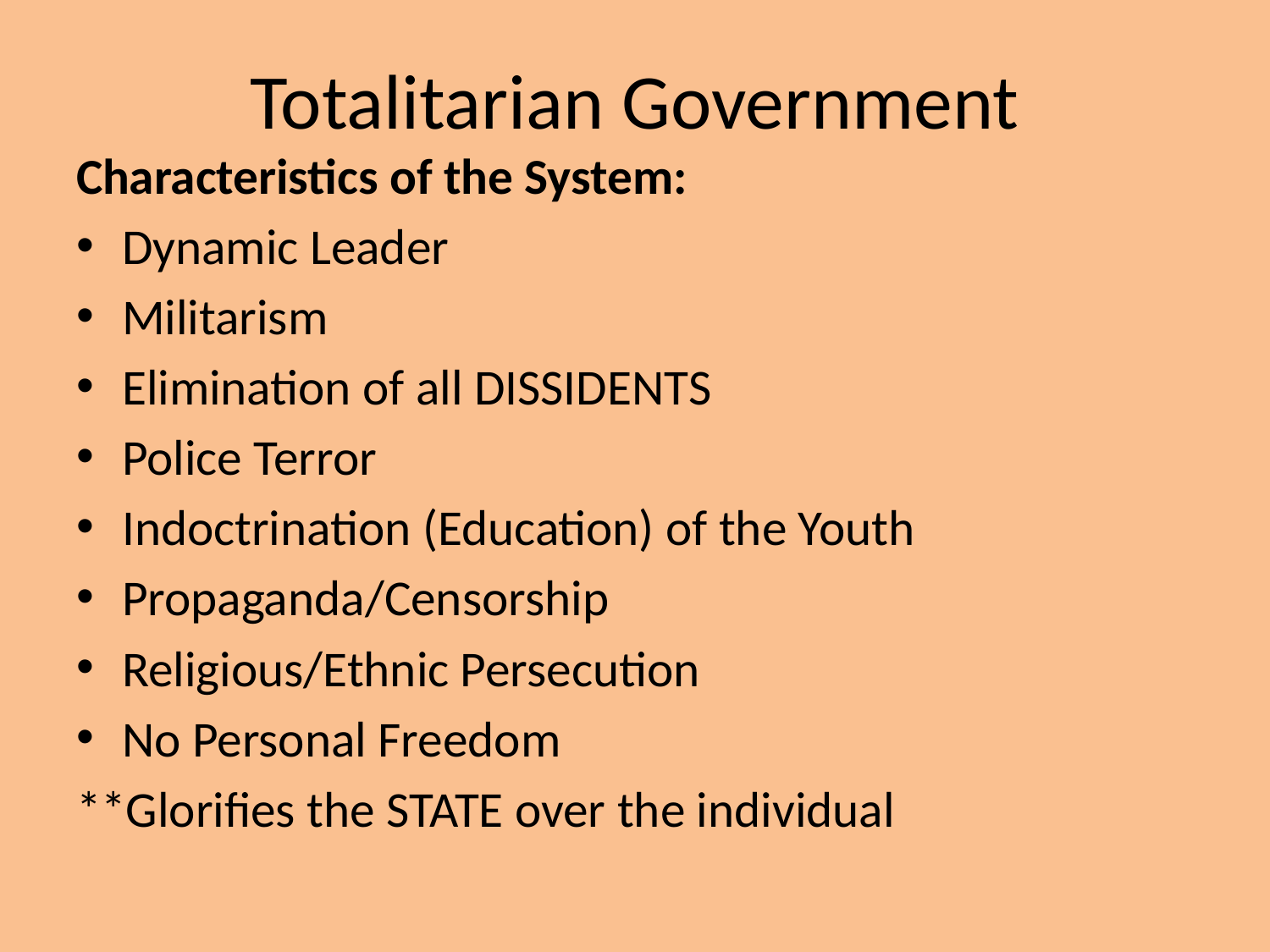

# Totalitarian Government
Characteristics of the System:
Dynamic Leader
Militarism
Elimination of all DISSIDENTS
Police Terror
Indoctrination (Education) of the Youth
Propaganda/Censorship
Religious/Ethnic Persecution
No Personal Freedom
**Glorifies the STATE over the individual